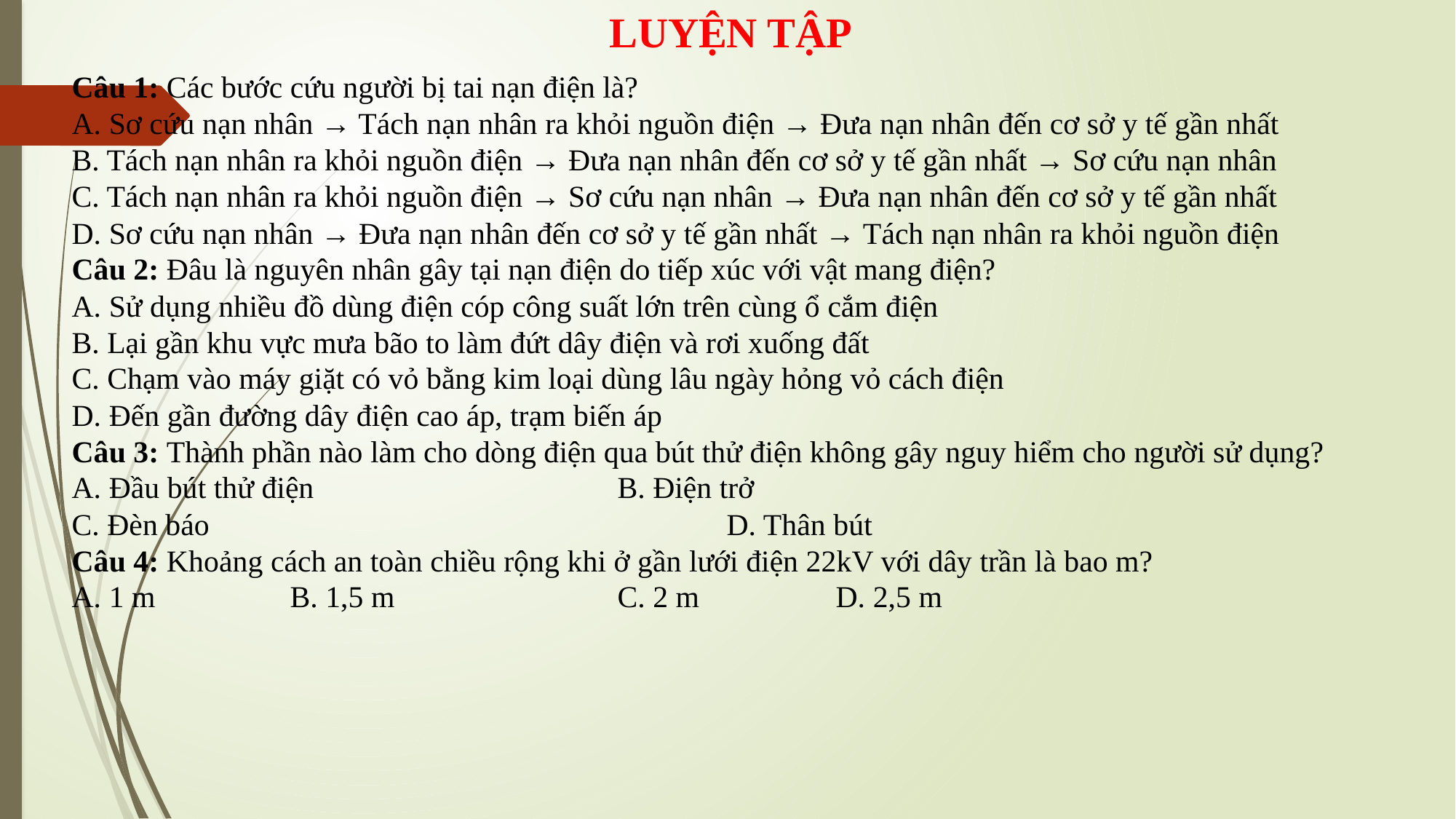

LUYỆN TẬP
Câu 1: Các bước cứu người bị tai nạn điện là?
A. Sơ cứu nạn nhân → Tách nạn nhân ra khỏi nguồn điện → Đưa nạn nhân đến cơ sở y tế gần nhất
B. Tách nạn nhân ra khỏi nguồn điện → Đưa nạn nhân đến cơ sở y tế gần nhất → Sơ cứu nạn nhân
C. Tách nạn nhân ra khỏi nguồn điện → Sơ cứu nạn nhân → Đưa nạn nhân đến cơ sở y tế gần nhất
D. Sơ cứu nạn nhân → Đưa nạn nhân đến cơ sở y tế gần nhất → Tách nạn nhân ra khỏi nguồn điện
Câu 2: Đâu là nguyên nhân gây tại nạn điện do tiếp xúc với vật mang điện?
A. Sử dụng nhiều đồ dùng điện cóp công suất lớn trên cùng ổ cắm điện
B. Lại gần khu vực mưa bão to làm đứt dây điện và rơi xuống đất
C. Chạm vào máy giặt có vỏ bằng kim loại dùng lâu ngày hỏng vỏ cách điện
D. Đến gần đường dây điện cao áp, trạm biến áp
Câu 3: Thành phần nào làm cho dòng điện qua bút thử điện không gây nguy hiểm cho người sử dụng?
A. Đầu bút thử điện			B. Điện trở
C. Đèn báo					D. Thân bút
Câu 4: Khoảng cách an toàn chiều rộng khi ở gần lưới điện 22kV với dây trần là bao m?
A. 1 m		B. 1,5 m			C. 2 m 		D. 2,5 m